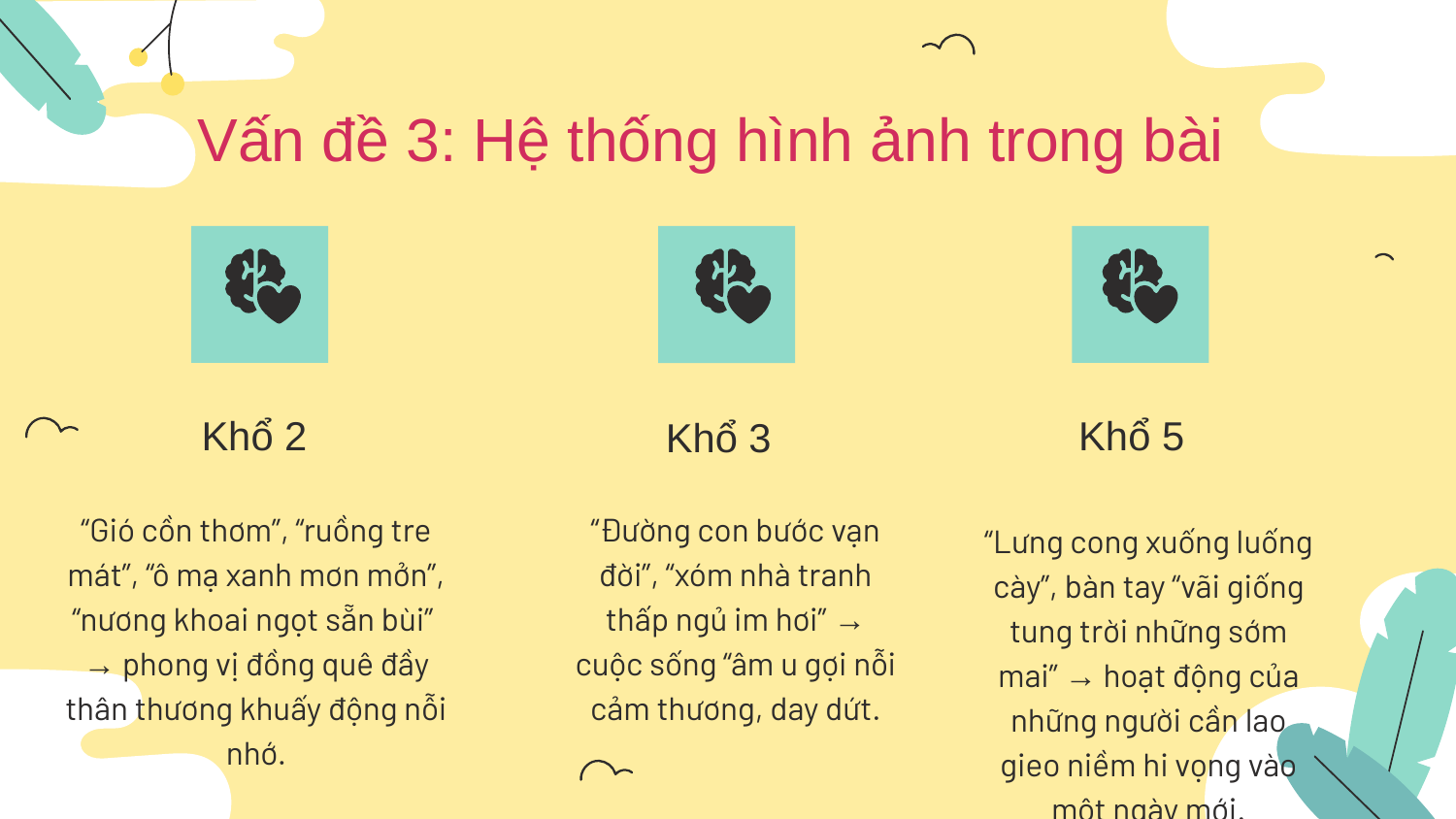

# Vấn đề 3: Hệ thống hình ảnh trong bài

Khổ 2
Khổ 5
Khổ 3
“Gió cồn thơm”, “ruồng tre mát”, “ô mạ xanh mơn mởn”, “nương khoai ngọt sẵn bùi”
→ phong vị đồng quê đầy thân thương khuấy động nỗi nhớ.
“Đường con bước vạn đời”, “xóm nhà tranh thấp ngủ im hơi” → cuộc sống “âm u gợi nỗi cảm thương, day dứt.
“Lưng cong xuống luống cày”, bàn tay “vãi giống tung trời những sớm mai” → hoạt động của những người cần lao gieo niềm hi vọng vào một ngày mới.